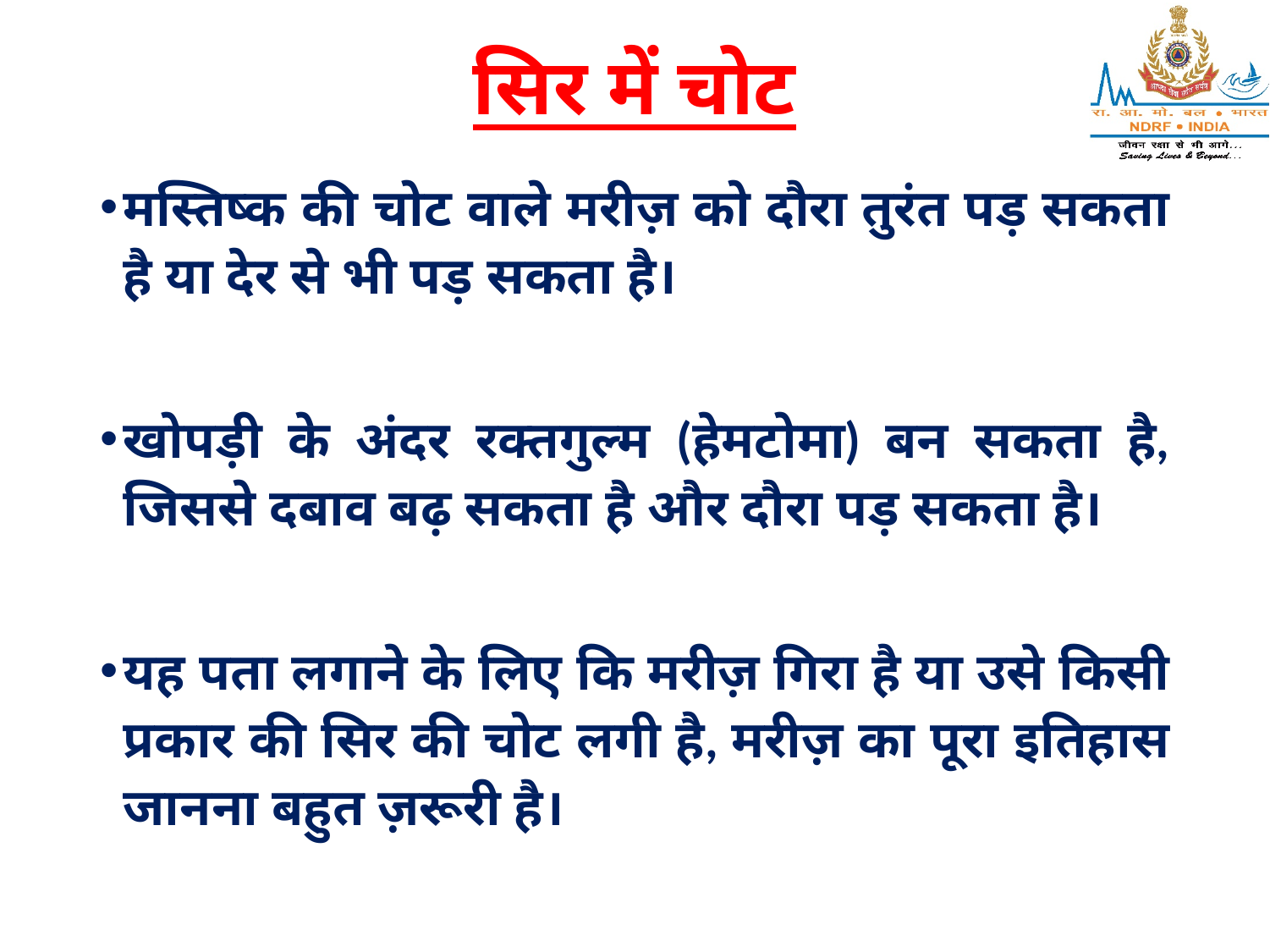

# सिर में चोट
मस्तिष्क की चोट वाले मरीज़ को दौरा तुरंत पड़ सकता है या देर से भी पड़ सकता है।

खोपड़ी के अंदर रक्तगुल्म (हेमटोमा) बन सकता है, जिससे दबाव बढ़ सकता है और दौरा पड़ सकता है।

यह पता लगाने के लिए कि मरीज़ गिरा है या उसे किसी प्रकार की सिर की चोट लगी है, मरीज़ का पूरा इतिहास जानना बहुत ज़रूरी है।